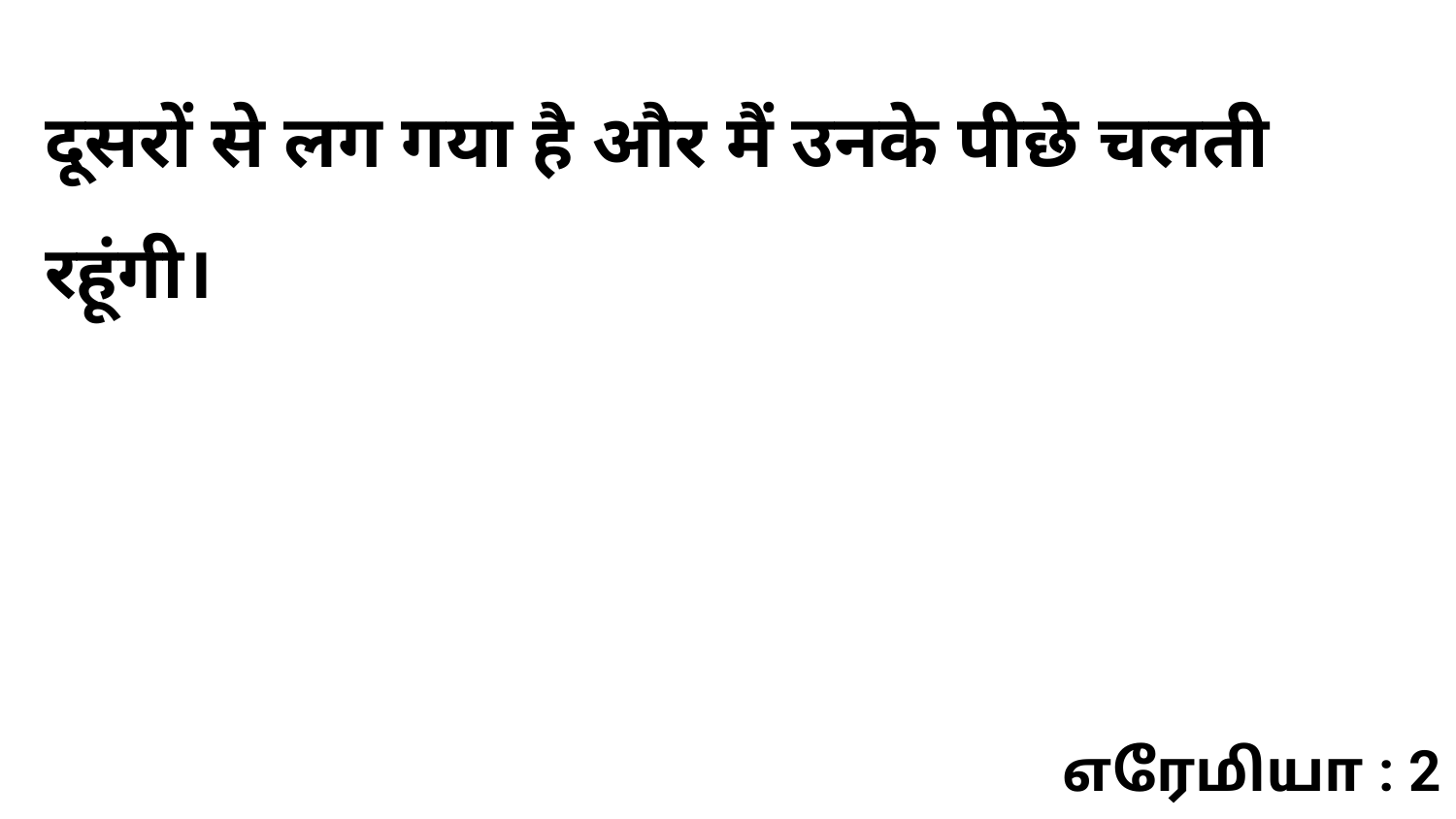

दूसरों से लग गया है और मैं उनके पीछे चलती रहूंगी।
எரேமியா : 2